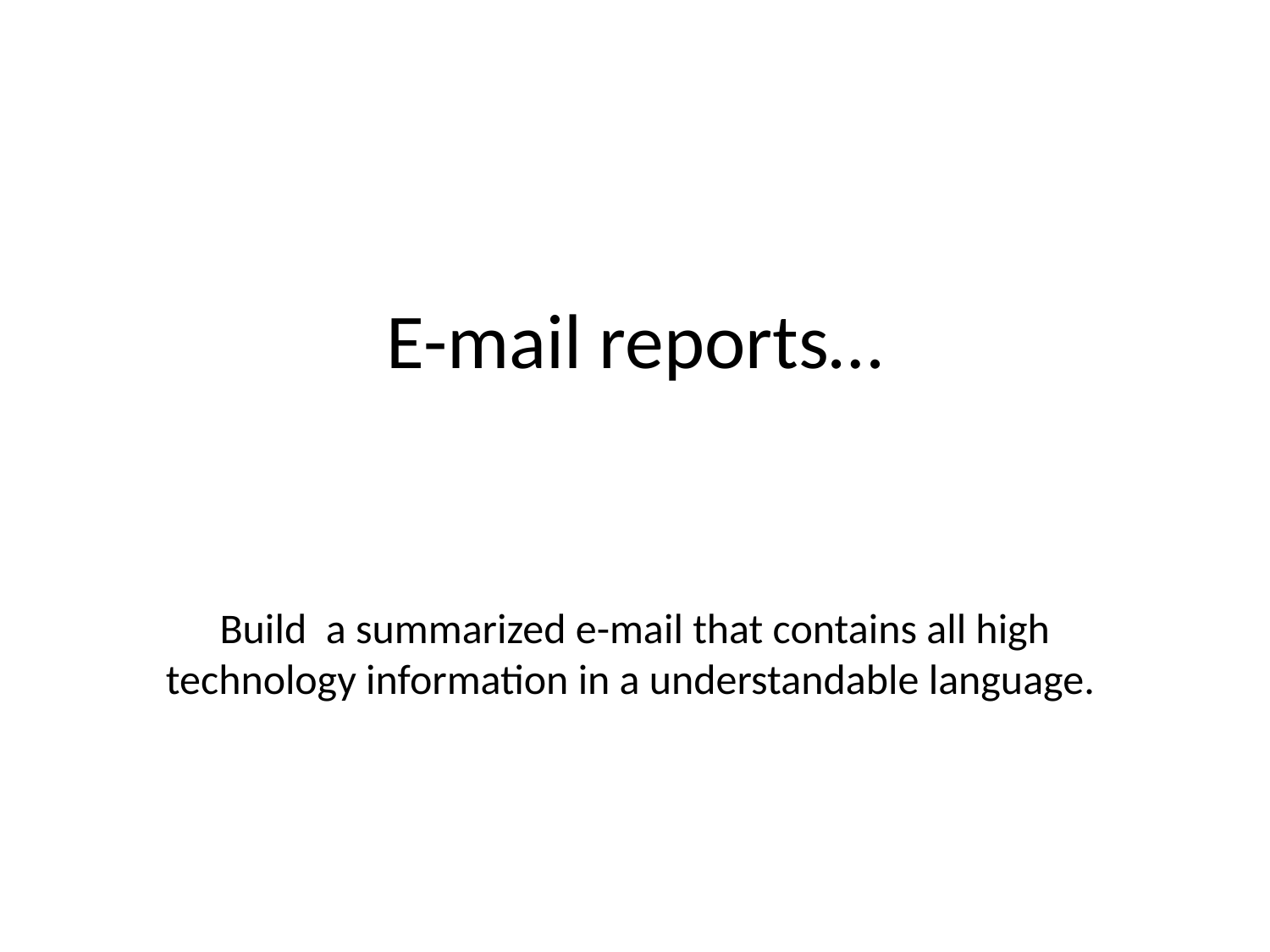

# E-mail reports…
Build  a summarized e-mail that contains all high technology information in a understandable language.